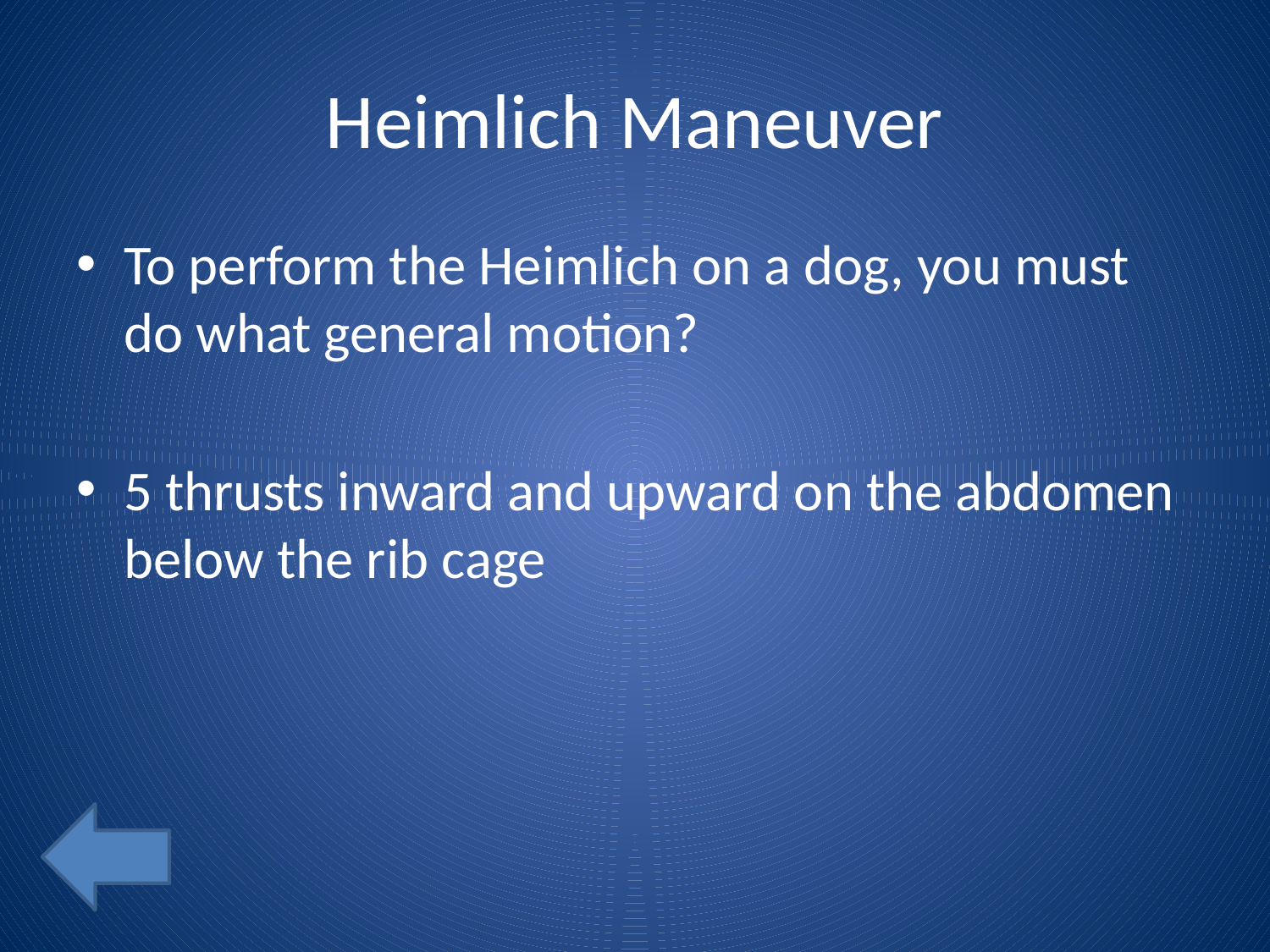

# Heimlich Maneuver
To perform the Heimlich on a dog, you must do what general motion?

5 thrusts inward and upward on the abdomen below the rib cage